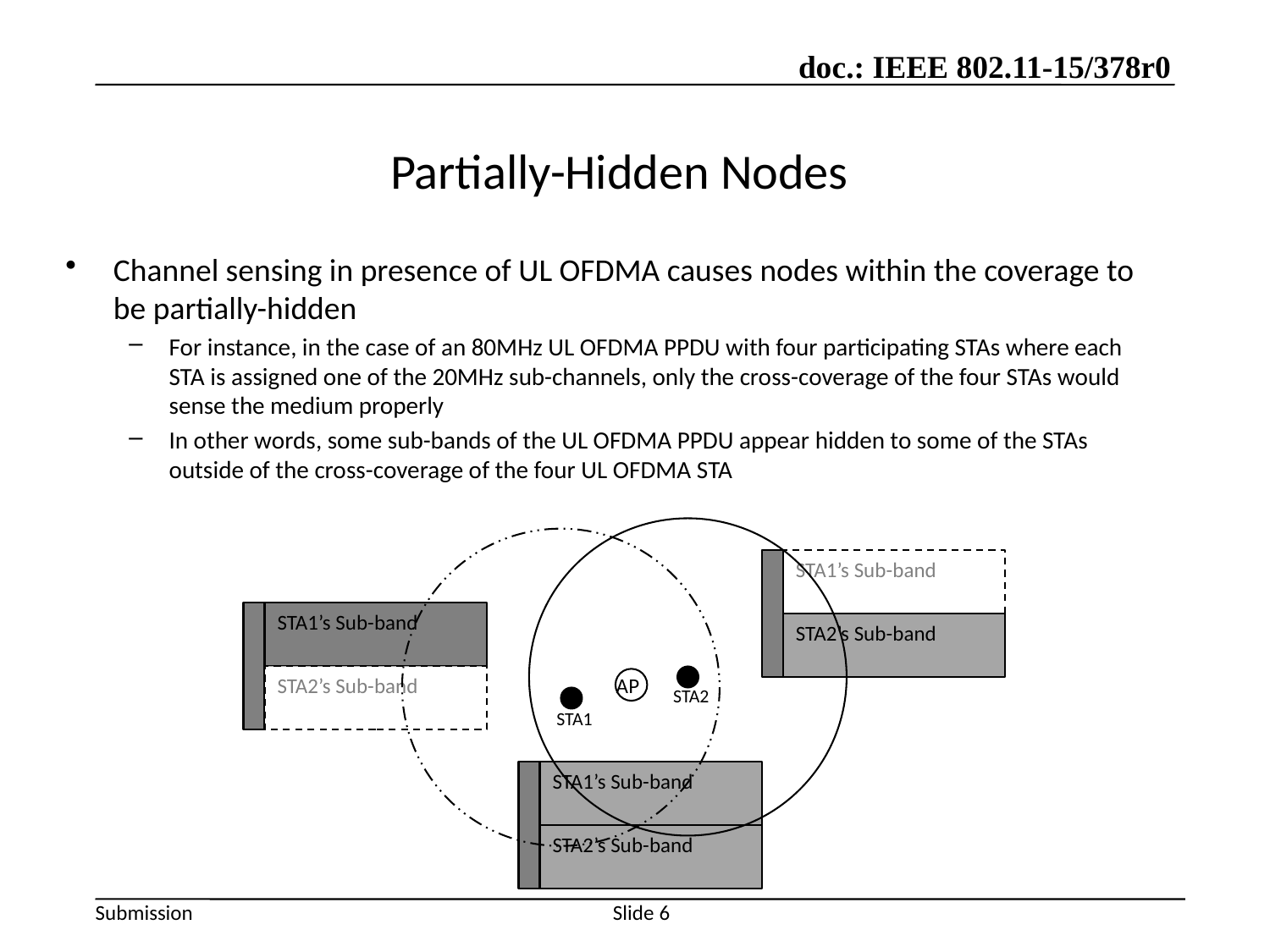

# Partially-Hidden Nodes
Channel sensing in presence of UL OFDMA causes nodes within the coverage to be partially-hidden
For instance, in the case of an 80MHz UL OFDMA PPDU with four participating STAs where each STA is assigned one of the 20MHz sub-channels, only the cross-coverage of the four STAs would sense the medium properly
In other words, some sub-bands of the UL OFDMA PPDU appear hidden to some of the STAs outside of the cross-coverage of the four UL OFDMA STA

AP

STA2

STA1

STA1’s Sub-band
STA2’s Sub-band

STA1’s Sub-band
STA2’s Sub-band

STA1’s Sub-band
STA2’s Sub-band
Slide 6